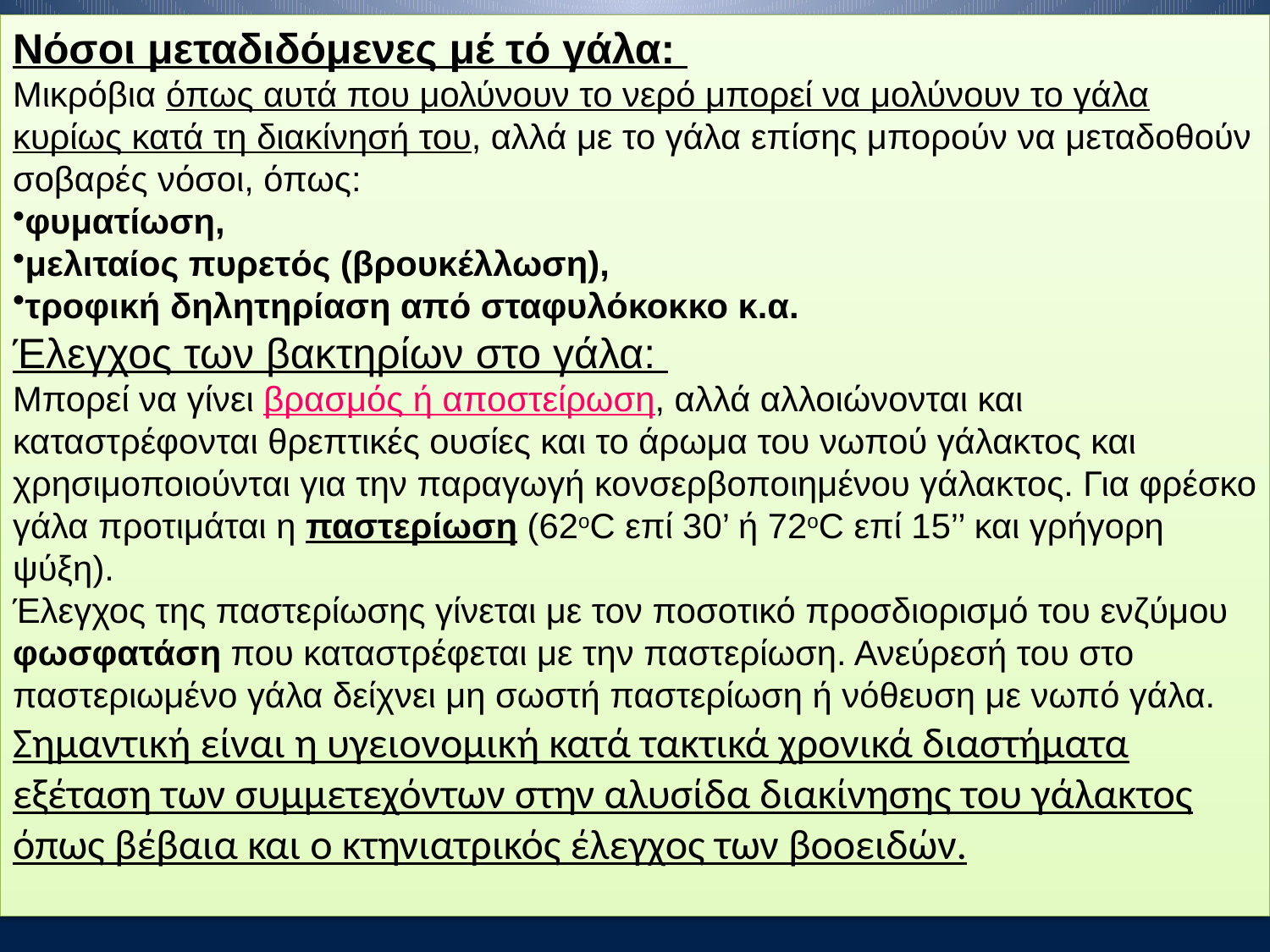

Νόσοι μεταδιδόμενες μέ τό γάλα:
Μικρόβια όπως αυτά που μολύνουν το νερό μπορεί να μολύνουν το γάλα κυρίως κατά τη διακίνησή του, αλλά με το γάλα επίσης μπορούν να μεταδοθούν σοβαρές νόσοι, όπως:
φυματίωση,
μελιταίος πυρετός (βρουκέλλωση),
τροφική δηλητηρίαση από σταφυλόκοκκο κ.α.
Έλεγχος των βακτηρίων στο γάλα:
Μπορεί να γίνει βρασμός ή αποστείρωση, αλλά αλλοιώνονται και καταστρέφονται θρεπτικές ουσίες και το άρωμα του νωπού γάλακτος και χρησιμοποιούνται για την παραγωγή κονσερβοποιημένου γάλακτος. Για φρέσκο γάλα προτιμάται η παστερίωση (62οC επί 30’ ή 72οC επί 15’’ και γρήγορη ψύξη).
Έλεγχος της παστερίωσης γίνεται με τον ποσοτικό προσδιορισμό του ενζύμου φωσφατάση που καταστρέφεται με την παστερίωση. Ανεύρεσή του στο παστεριωμένο γάλα δείχνει μη σωστή παστερίωση ή νόθευση με νωπό γάλα.
Σημαντική είναι η υγειονομική κατά τακτικά χρονικά διαστήματα εξέταση των συμμετεχόντων στην αλυσίδα διακίνησης του γάλακτος όπως βέβαια και ο κτηνιατρικός έλεγχος των βοοειδών.